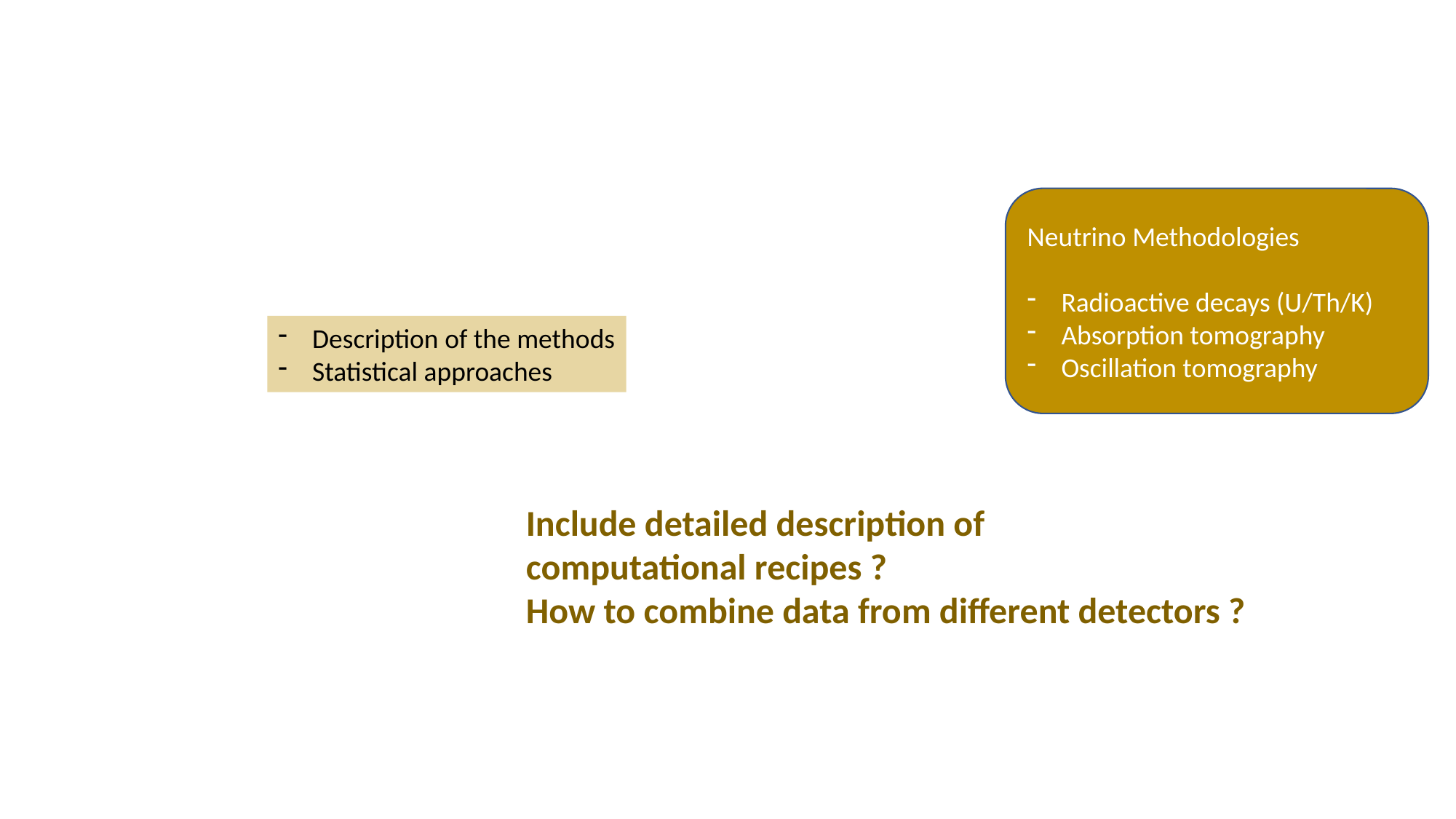

Neutrino Methodologies

Radioactive decays (U/Th/K)
Absorption tomography
Oscillation tomography
Description of the methods
Statistical approaches
Include detailed description of
computational recipes ?
How to combine data from different detectors ?